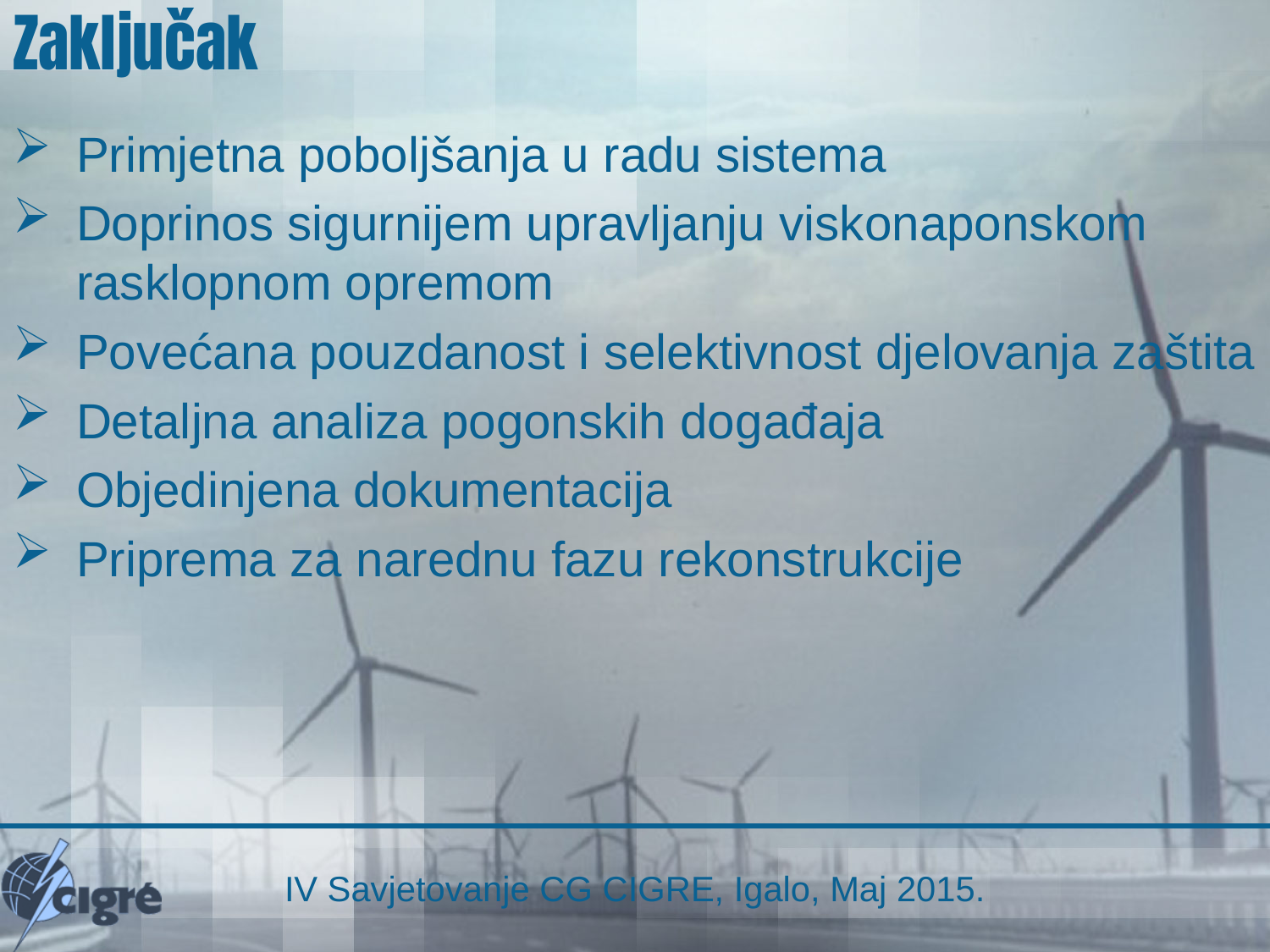

Zaključak
Primjetna poboljšanja u radu sistema
Doprinos sigurnijem upravljanju viskonaponskom rasklopnom opremom
Povećana pouzdanost i selektivnost djelovanja zaštita
Detaljna analiza pogonskih događaja
Objedinjena dokumentacija
Priprema za narednu fazu rekonstrukcije